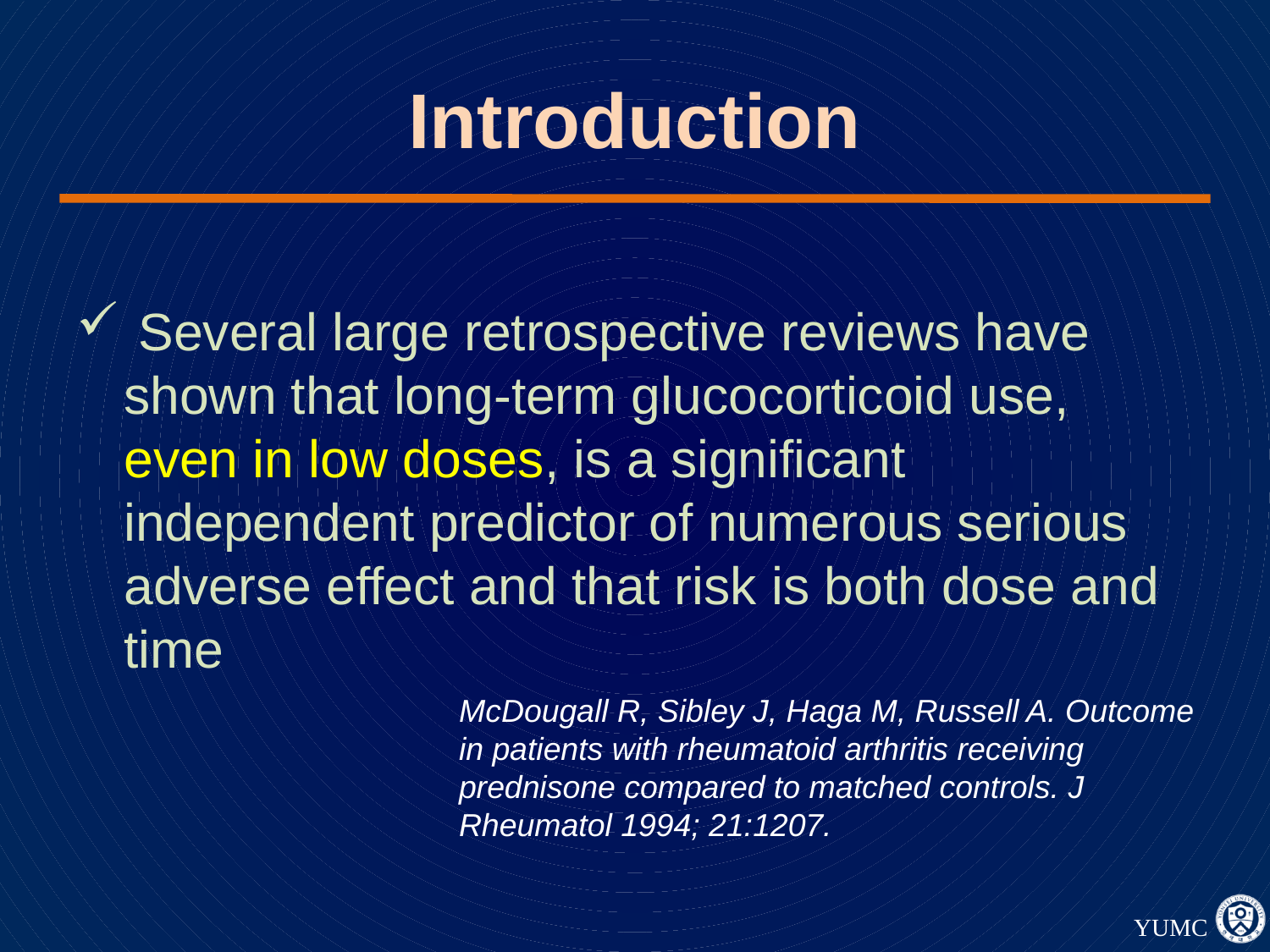

# Introduction

 Several large retrospective reviews have shown that long-term glucocorticoid use, even in low doses, is a significant independent predictor of numerous serious adverse effect and that risk is both dose and time

McDougall R, Sibley J, Haga M, Russell A. Outcome in patients with rheumatoid arthritis receiving prednisone compared to matched controls. J Rheumatol 1994; 21:1207.